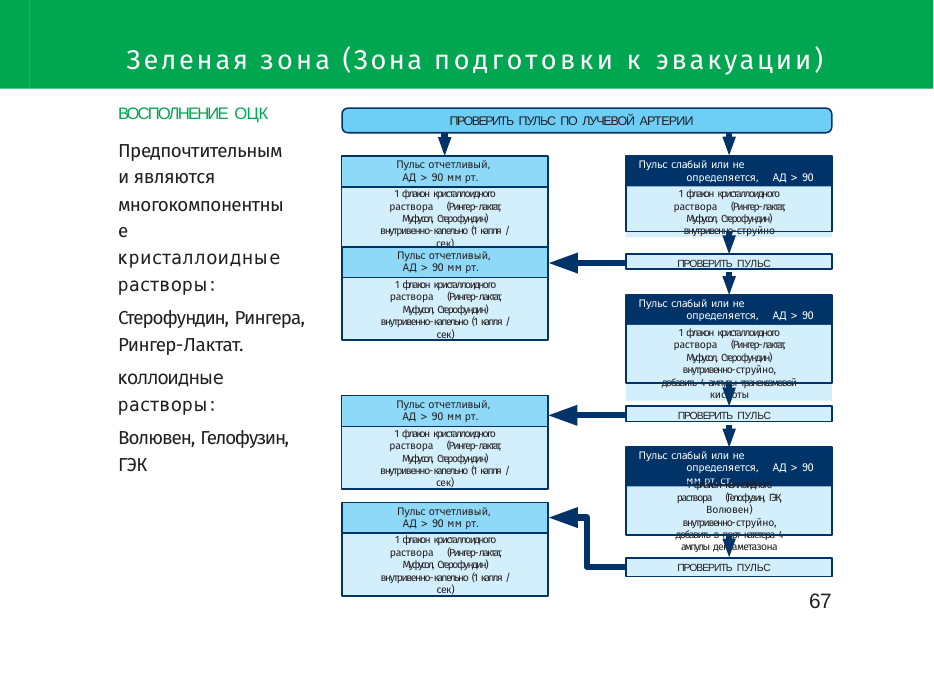

# Зеленая зона (Зона подготовки к эвакуации)
ВОСПОЛНЕНИЕ ОЦК
Предпочтительными являются многокомпонентные кристаллоидные растворы:
Стерофундин, Рингера, Рингер-Лактат.
коллоидные растворы:
Волювен, Гелофузин, ГЭК

ПРОВЕРИТЬ ПУЛЬС ПО ЛУЧЕВОЙ АРТЕРИИ

Пульс слабый или не определяется, АД > 90 мм рт. ст.
Пульс отчетливый, АД > 90 мм рт. ст.
1 флакон кристаллоидного раствора (Рингер-лактат, Муфусол, Стерофундин) внутривенно-струйно
1 флакон кристаллоидного раствора (Рингер-лактат, Муфусол, Стерофундин) внутривенно-капельно (1 капля / сек)
Пульс отчетливый, АД > 90 мм рт. ст.

ПРОВЕРИТЬ ПУЛЬС

1 флакон кристаллоидного раствора (Рингер-лактат, Муфусол, Стерофундин) внутривенно-капельно (1 капля / сек)
Пульс слабый или не определяется, АД > 90 мм рт. ст.

1 флакон кристаллоидного раствора (Рингер-лактат, Муфусол, Стерофундин) внутривенно-струйно,
добавить 4 ампулы транексамовой кислоты
Пульс отчетливый, АД > 90 мм рт. ст.

ПРОВЕРИТЬ ПУЛЬС

1 флакон кристаллоидного раствора (Рингер-лактат, Муфусол, Стерофундин) внутривенно-капельно (1 капля / сек)

Пульс слабый или не определяется, АД > 90 мм рт. ст.
1 флакон коллоидного раствора (Гелофузин, ГЭК, Волювен)
внутривенно-струйно,
добавить в порт катетера 4 ампулы дексаметазона

Пульс отчетливый, АД > 90 мм рт. ст.
1 флакон кристаллоидного раствора (Рингер-лактат, Муфусол, Стерофундин) внутривенно-капельно (1 капля / сек)

ПРОВЕРИТЬ ПУЛЬС
67